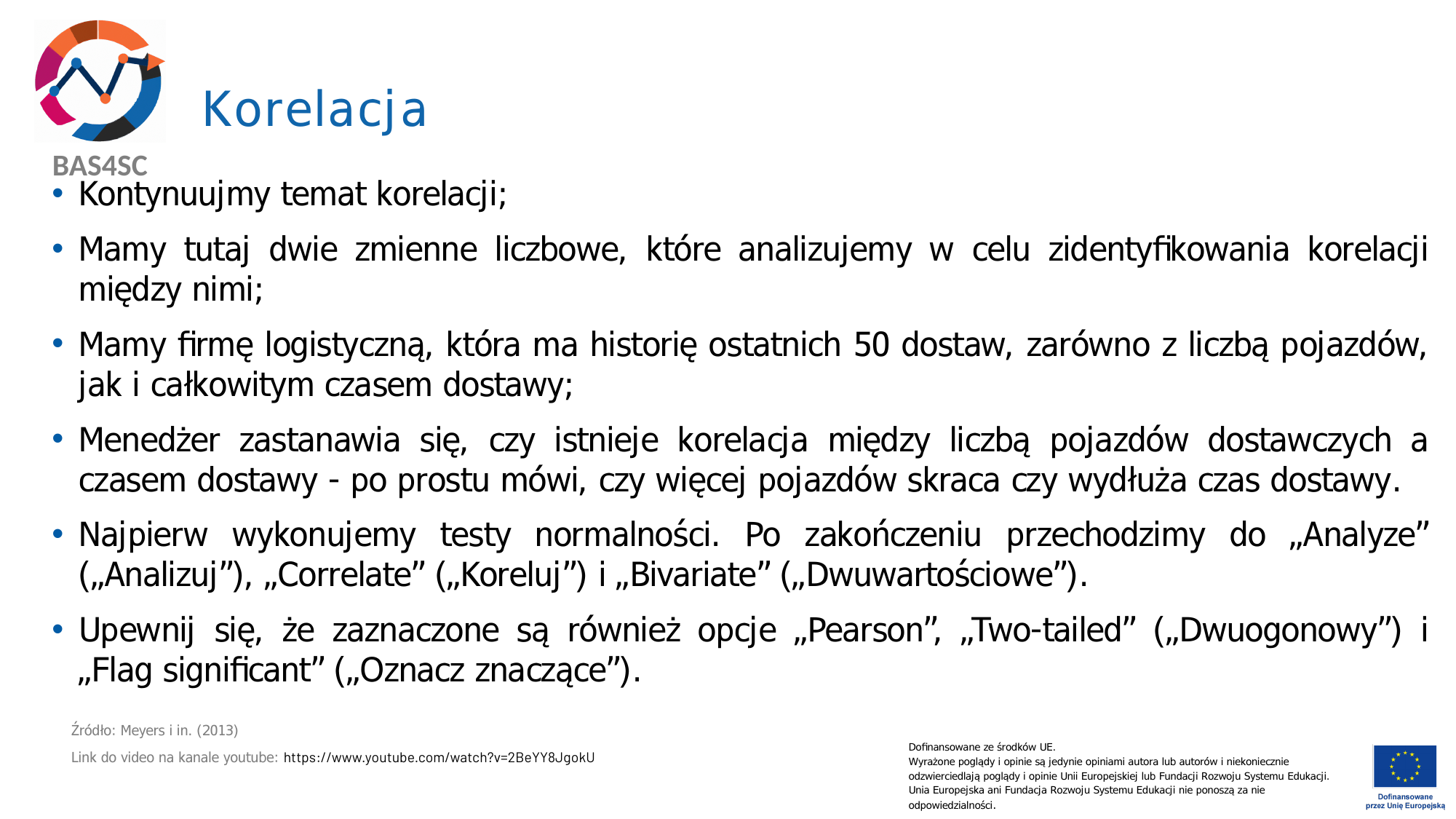

# Korelacja
Kontynuujmy temat korelacji;
Mamy tutaj dwie zmienne liczbowe, które analizujemy w celu zidentyfikowania korelacji między nimi;
Mamy firmę logistyczną, która ma historię ostatnich 50 dostaw, zarówno z liczbą pojazdów, jak i całkowitym czasem dostawy;
Menedżer zastanawia się, czy istnieje korelacja między liczbą pojazdów dostawczych a czasem dostawy - po prostu mówi, czy więcej pojazdów skraca czy wydłuża czas dostawy.
Najpierw wykonujemy testy normalności. Po zakończeniu przechodzimy do „Analyze” („Analizuj”), „Correlate” („Koreluj”) i „Bivariate” („Dwuwartościowe”).
Upewnij się, że zaznaczone są również opcje „Pearson”, „Two-tailed” („Dwuogonowy”) i „Flag significant” („Oznacz znaczące”).

Źródło: Meyers i in. (2013)
Link do video na kanale youtube: https://www.youtube.com/watch?v=2BeYY8JgokU